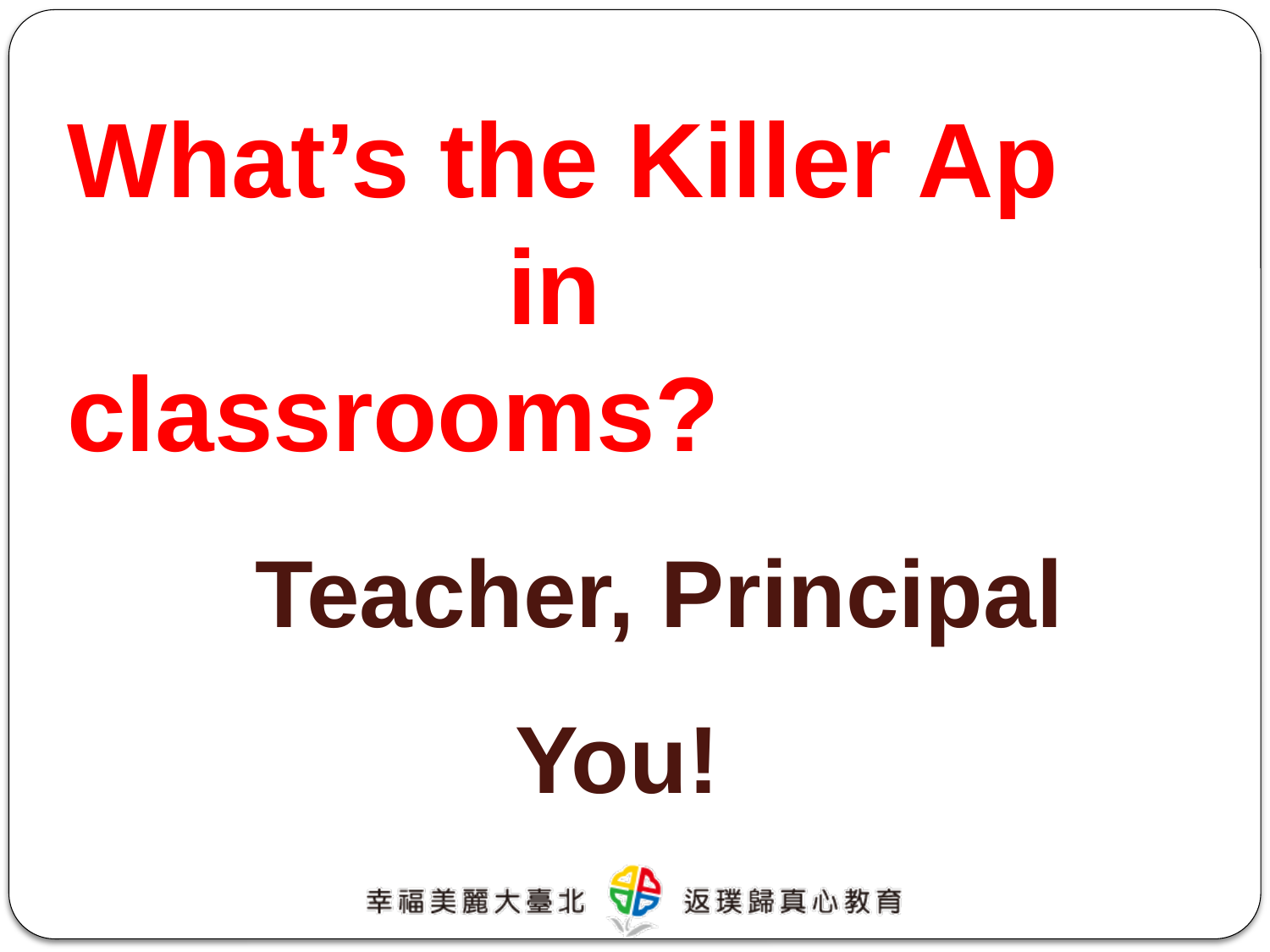

# What’s the Killer Ap in classrooms?
Teacher, Principal
You!